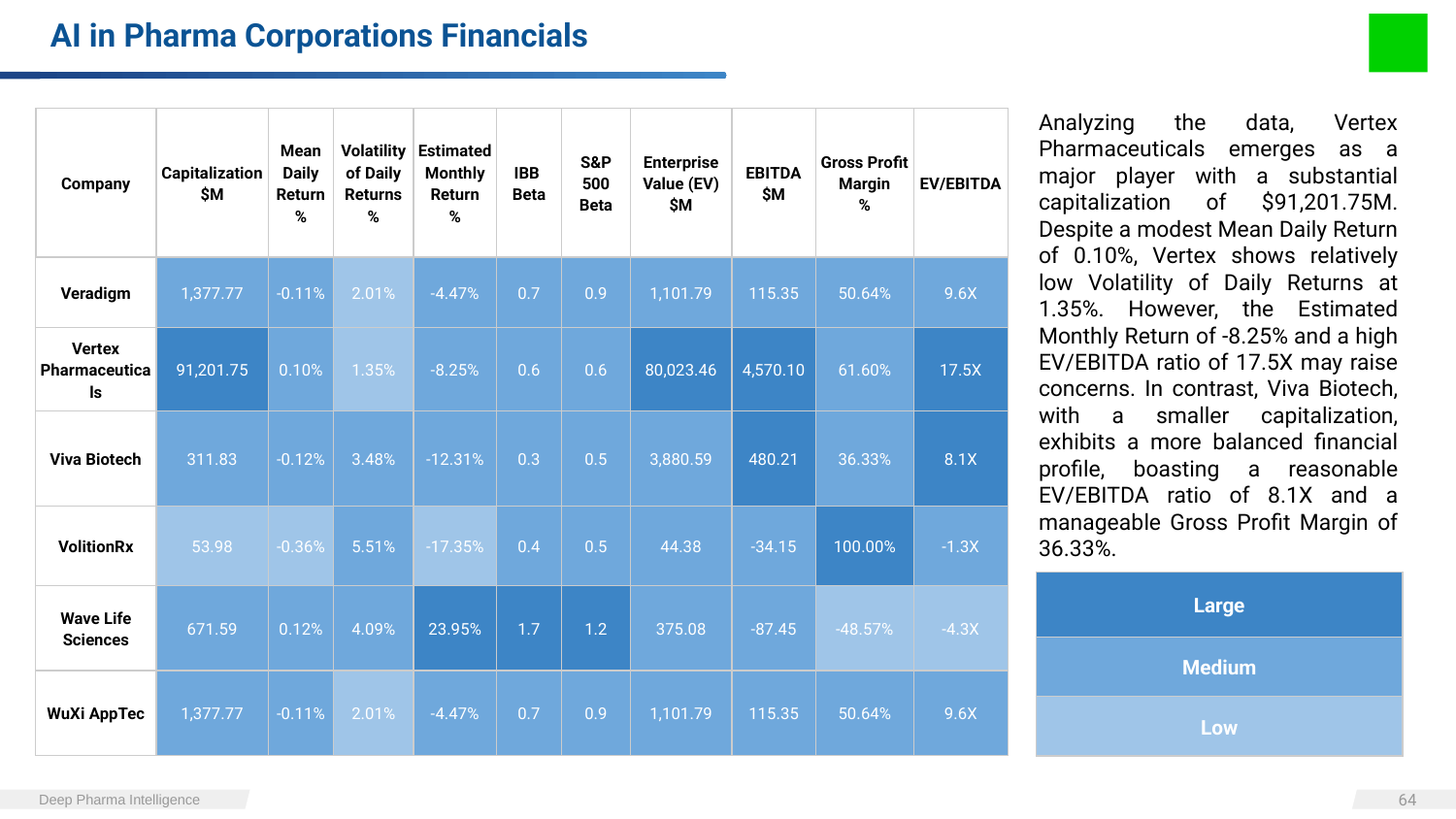

# AI in Pharma Corporations Financials

| Company | Capitalization $M | Mean Daily Return % | Volatility of Daily Returns % | Estimated Monthly Return % | IBB Beta | S&P 500 Beta | Enterprise Value (EV) $M | EBITDA $M | Gross Profit Margin % | EV/EBITDA |
| --- | --- | --- | --- | --- | --- | --- | --- | --- | --- | --- |
| Veradigm | 1,377.77 | -0.11% | 2.01% | -4.47% | 0.7 | 0.9 | 1,101.79 | 115.35 | 50.64% | 9.6X |
| Vertex Pharmaceuticals | 91,201.75 | 0.10% | 1.35% | -8.25% | 0.6 | 0.6 | 80,023.46 | 4,570.10 | 61.60% | 17.5X |
| Viva Biotech | 311.83 | -0.12% | 3.48% | -12.31% | 0.3 | 0.5 | 3,880.59 | 480.21 | 36.33% | 8.1X |
| VolitionRx | 53.98 | -0.36% | 5.51% | -17.35% | 0.4 | 0.5 | 44.38 | -34.15 | 100.00% | -1.3X |
| Wave Life Sciences | 671.59 | 0.12% | 4.09% | 23.95% | 1.7 | 1.2 | 375.08 | -87.45 | -48.57% | -4.3X |
| WuXi AppTec | 1,377.77 | -0.11% | 2.01% | -4.47% | 0.7 | 0.9 | 1,101.79 | 115.35 | 50.64% | 9.6X |
Analyzing the data, Vertex Pharmaceuticals emerges as a major player with a substantial capitalization of $91,201.75M. Despite a modest Mean Daily Return of 0.10%, Vertex shows relatively low Volatility of Daily Returns at 1.35%. However, the Estimated Monthly Return of -8.25% and a high EV/EBITDA ratio of 17.5X may raise concerns. In contrast, Viva Biotech, with a smaller capitalization, exhibits a more balanced financial profile, boasting a reasonable EV/EBITDA ratio of 8.1X and a manageable Gross Profit Margin of 36.33%.
| Large |
| --- |
| Medium |
| Low |
64

Deep Pharma Intelligence